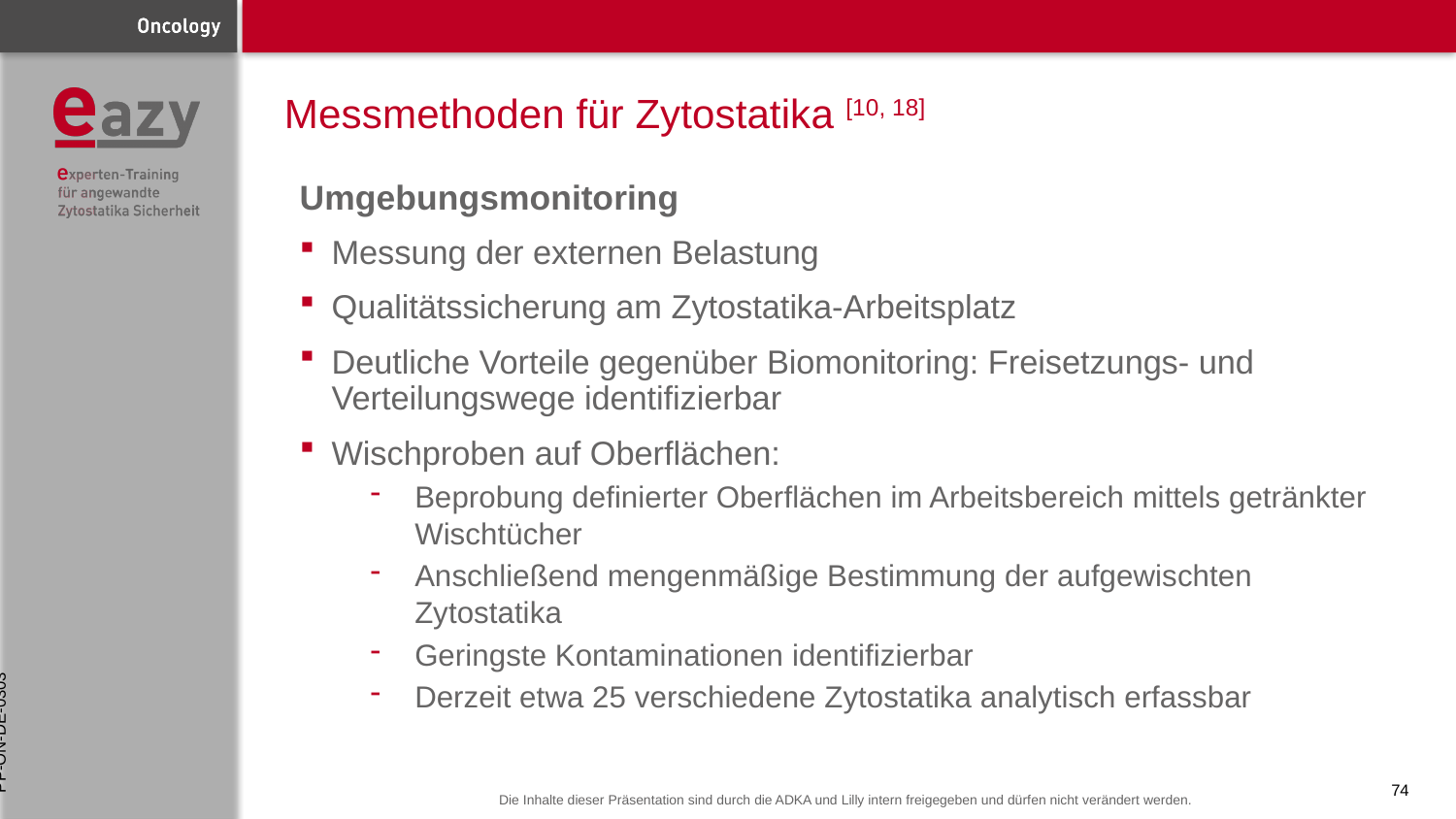

# Messmethoden für Zytostatika [10, 18]
Umgebungsmonitoring
Messung der externen Belastung
Qualitätssicherung am Zytostatika-Arbeitsplatz
Deutliche Vorteile gegenüber Biomonitoring: Freisetzungs- und Verteilungswege identifizierbar
Wischproben auf Oberflächen:
Beprobung definierter Oberflächen im Arbeitsbereich mittels getränkter Wischtücher
Anschließend mengenmäßige Bestimmung der aufgewischten Zytostatika
Geringste Kontaminationen identifizierbar
Derzeit etwa 25 verschiedene Zytostatika analytisch erfassbar

PP-ON-DE-0303

74